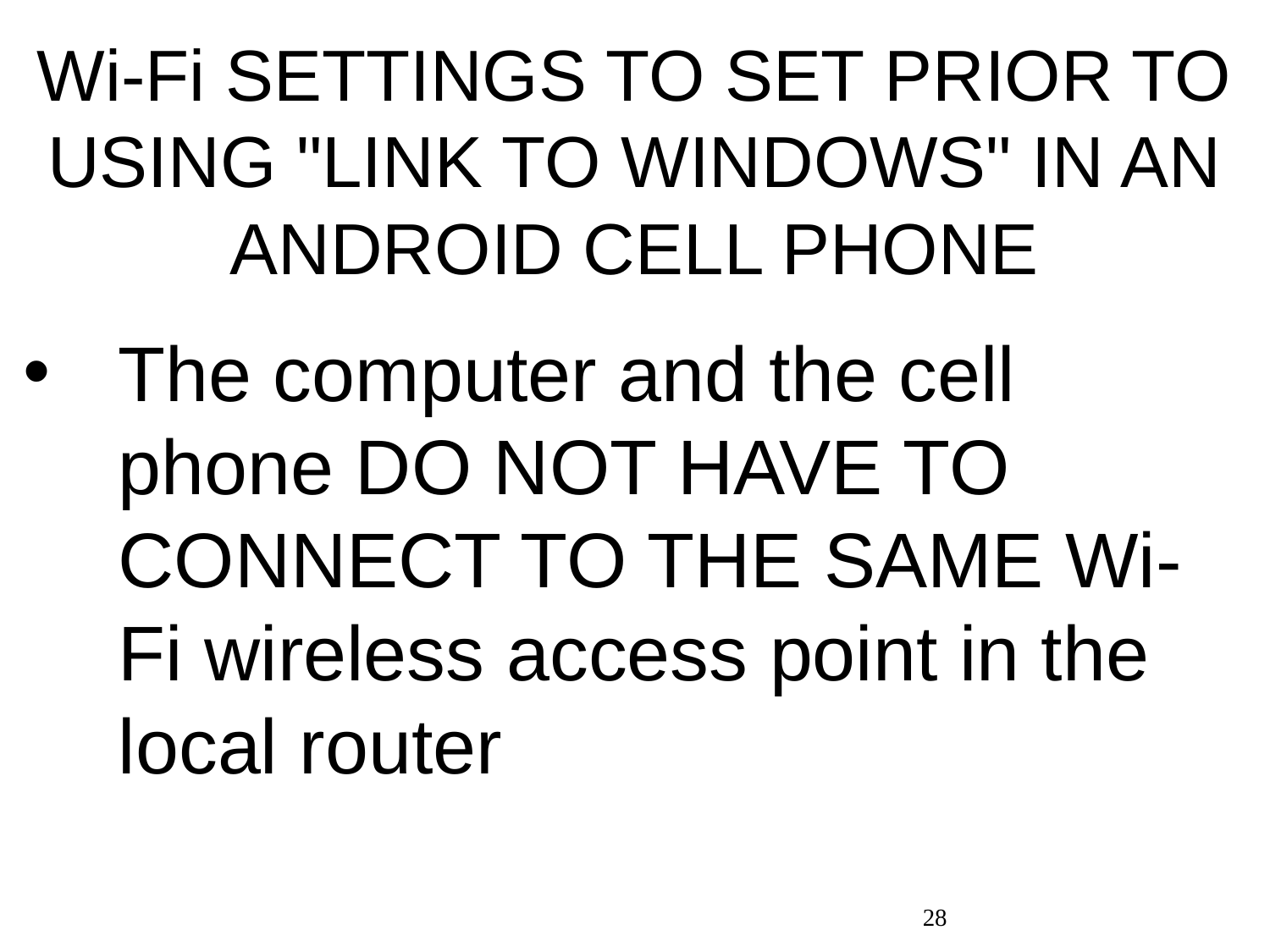

# Wi-Fi SETTINGS TO SET PRIOR TO USING "LINK TO WINDOWS" IN AN ANDROID CELL PHONE
The computer and the cell phone DO NOT HAVE TO CONNECT TO THE SAME Wi-Fi wireless access point in the local router
28